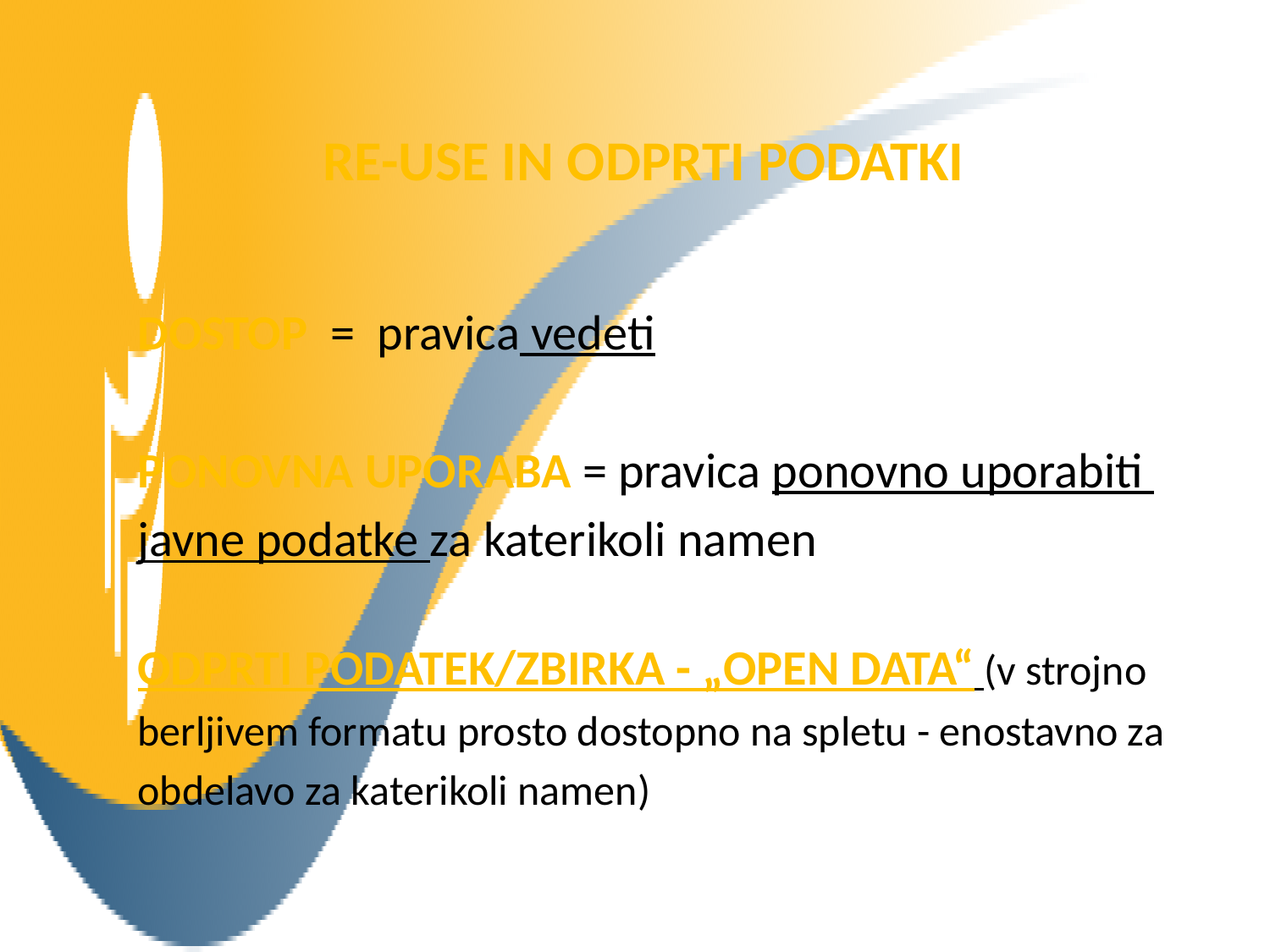

RE-USE IN ODPRTI PODATKI

DOSTOP  =  pravica vedeti

PONOVNA UPORABA = pravica ponovno uporabiti
javne podatke za katerikoli namen

ODPRTI PODATEK/ZBIRKA - „OPEN DATA“ (v strojno
berljivem formatu prosto dostopno na spletu - enostavno za
obdelavo za katerikoli namen)